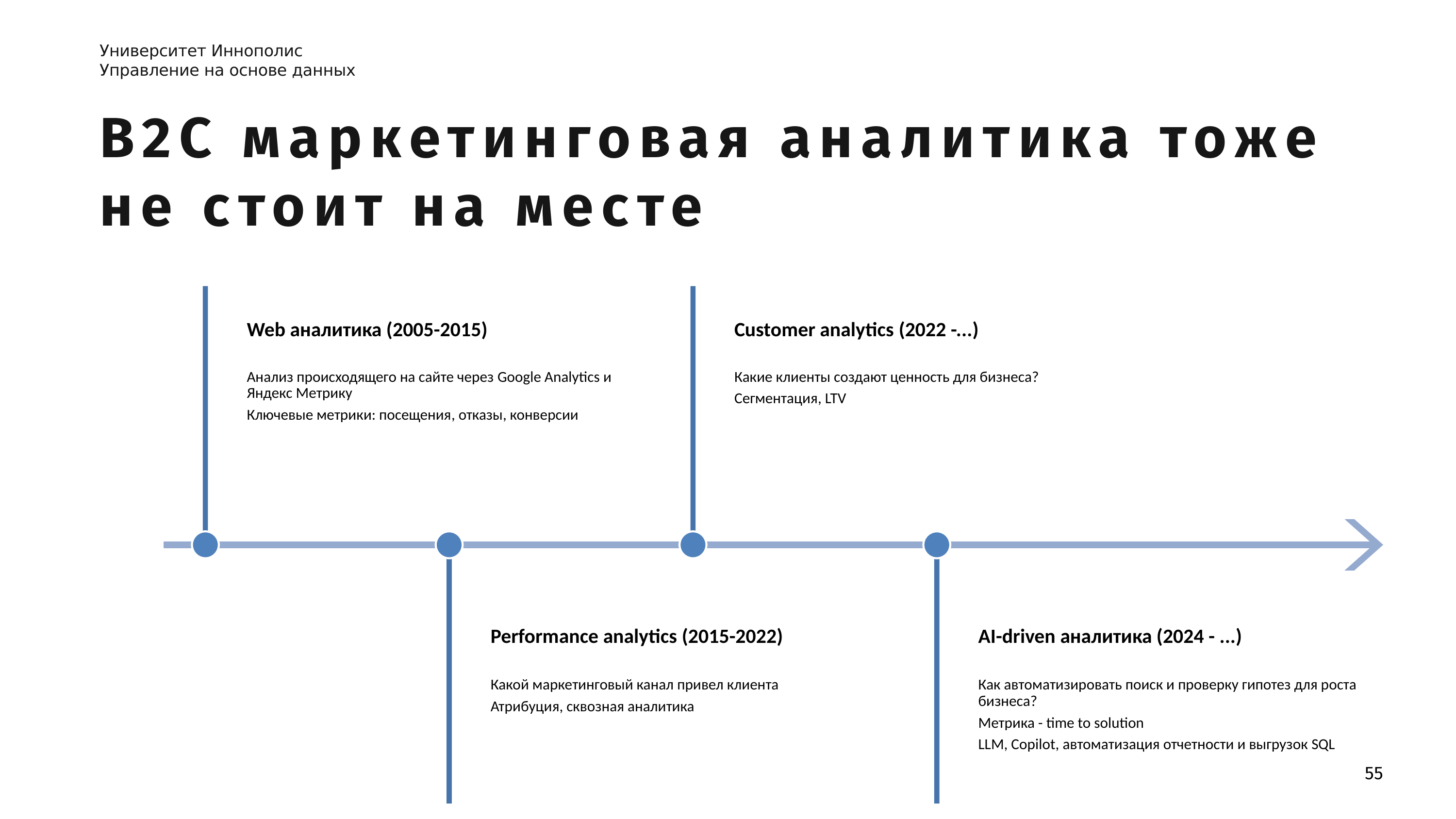

Университет Иннополис
Управление на основе данных
B2C маркетинговая аналитика тоже не стоит на месте
Анализ происходящего на сайте через Google Analytics и Яндекс Метрику
Ключевые метрики: посещения, отказы, конверсии
Web аналитика (2005-2015)
Какой маркетинговый канал привел клиента
Атрибуция, сквозная аналитика
Performance analytics (2015-2022)
Какие клиенты создают ценность для бизнеса?
Сегментация, LTV
Customer analytics (2022 -...)
Как автоматизировать поиск и проверку гипотез для роста бизнеса?
Метрика - time to solution
LLM, Copilot, автоматизация отчетности и выгрузок SQL
AI-driven аналитика (2024 - ...)
55